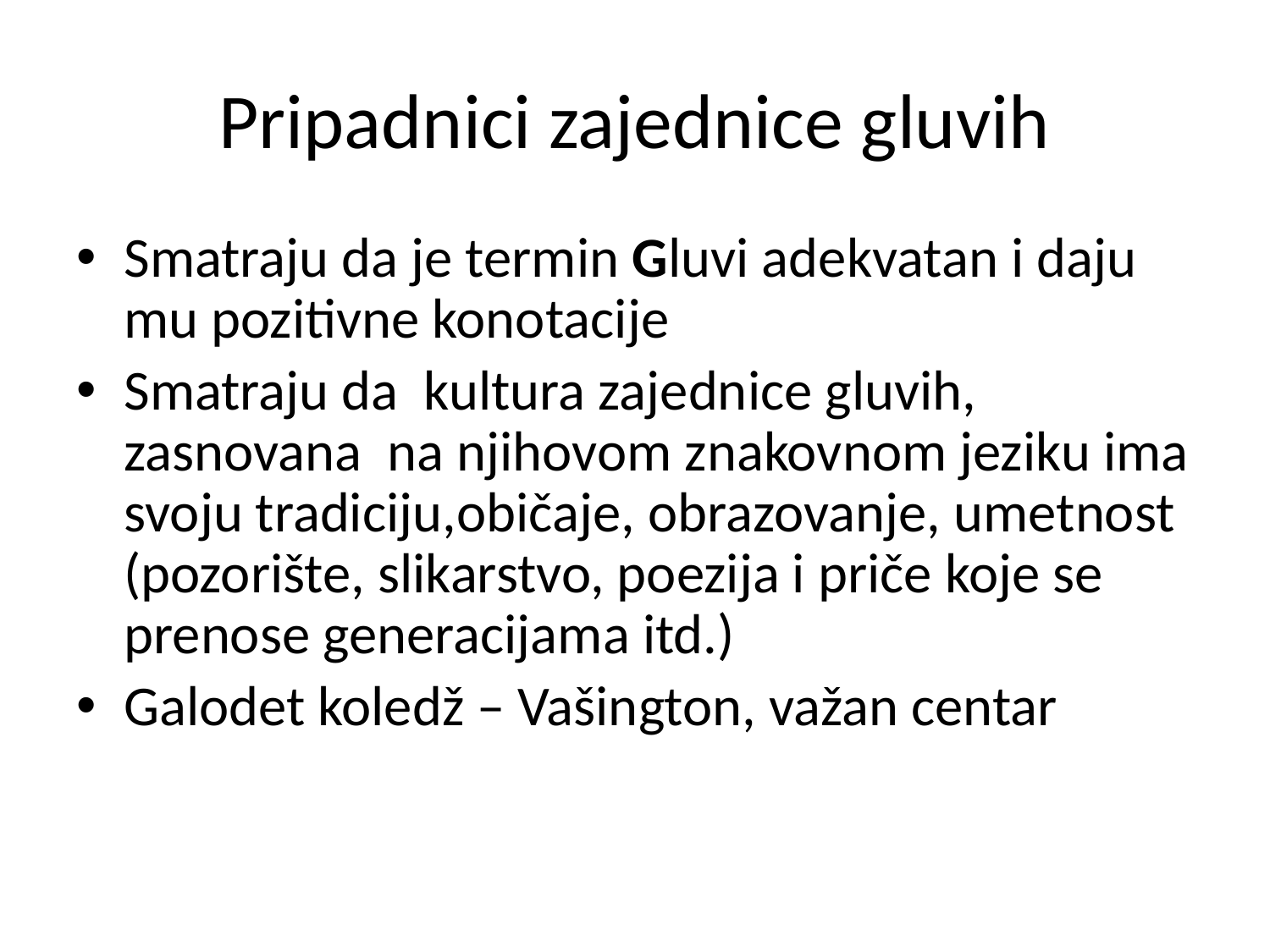

# Pripadnici zajednice gluvih
Smatraju da je termin Gluvi adekvatan i daju mu pozitivne konotacije
Smatraju da  kultura zajednice gluvih, zasnovana  na njihovom znakovnom jeziku ima svoju tradiciju,običaje, obrazovanje, umetnost (pozorište, slikarstvo, poezija i priče koje se prenose generacijama itd.)
Galodet koledž – Vašington, važan centar